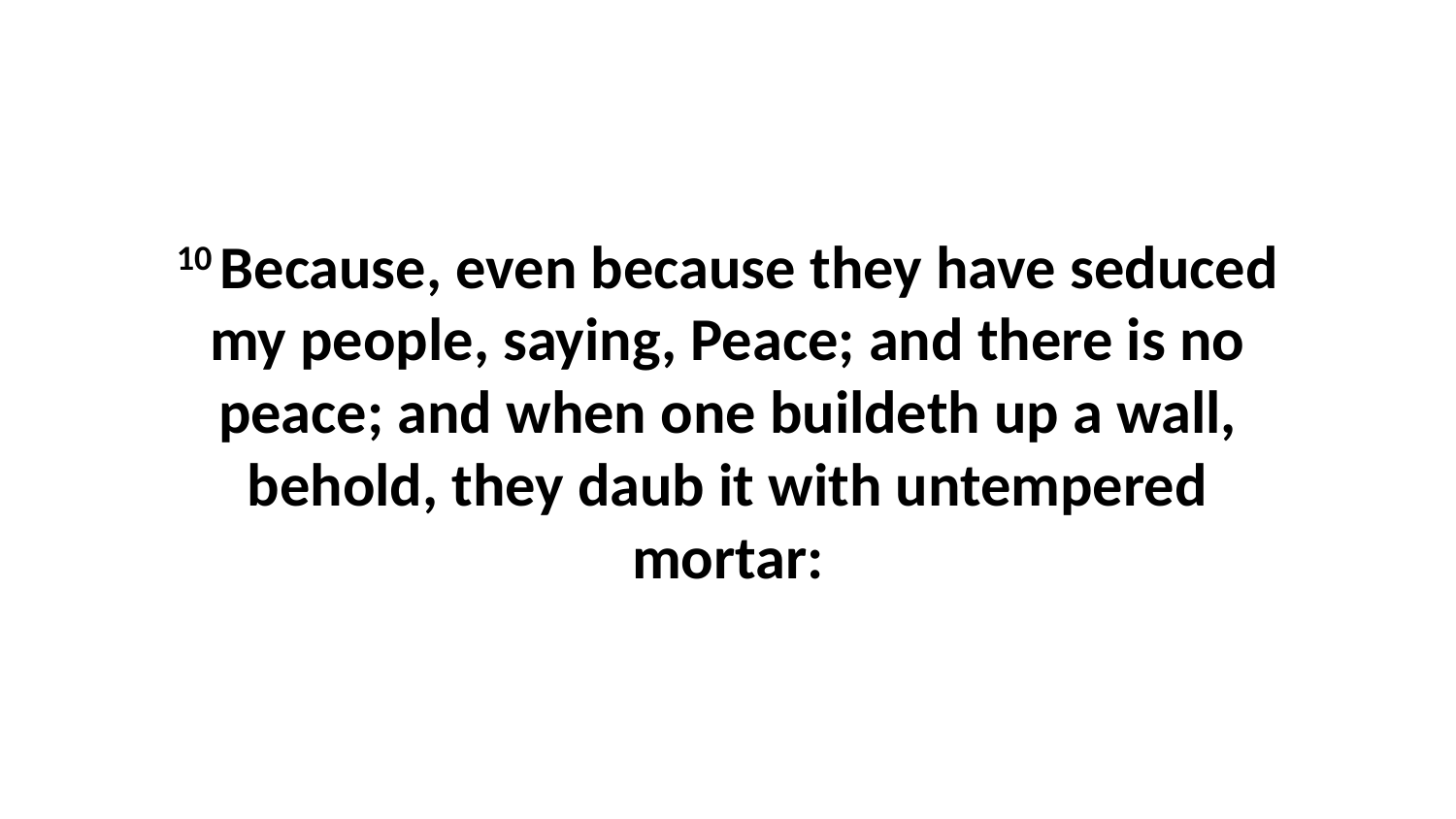

10 Because, even because they have seduced my people, saying, Peace; and there is no peace; and when one buildeth up a wall, behold, they daub it with untempered mortar: